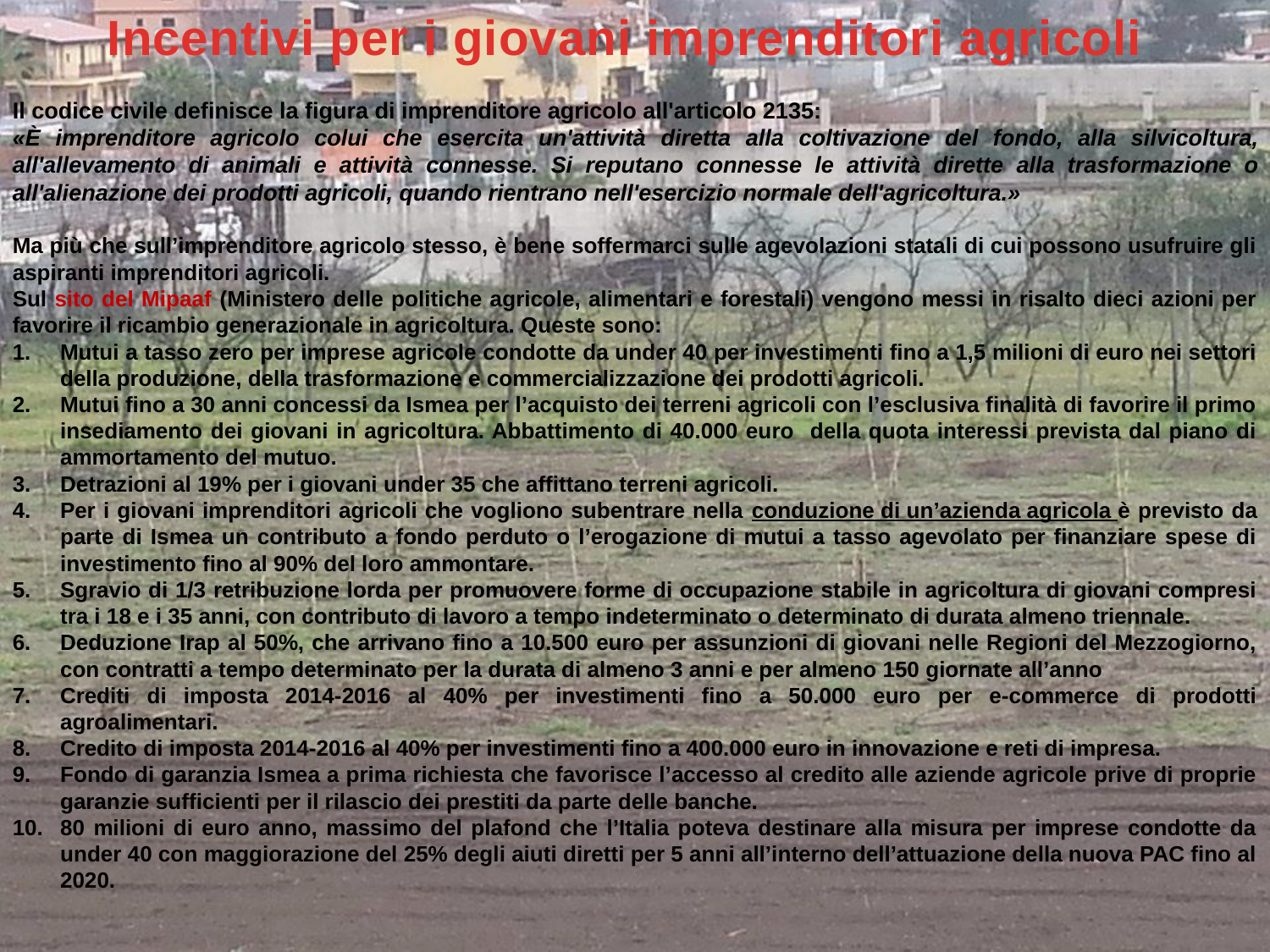

Incentivi per i giovani imprenditori agricoli
Il codice civile definisce la figura di imprenditore agricolo all'articolo 2135:
«È imprenditore agricolo colui che esercita un'attività diretta alla coltivazione del fondo, alla silvicoltura, all'allevamento di animali e attività connesse. Si reputano connesse le attività dirette alla trasformazione o all'alienazione dei prodotti agricoli, quando rientrano nell'esercizio normale dell'agricoltura.»

Ma più che sull’imprenditore agricolo stesso, è bene soffermarci sulle agevolazioni statali di cui possono usufruire gli aspiranti imprenditori agricoli.
Sul sito del Mipaaf (Ministero delle politiche agricole, alimentari e forestali) vengono messi in risalto dieci azioni per favorire il ricambio generazionale in agricoltura. Queste sono:
Mutui a tasso zero per imprese agricole condotte da under 40 per investimenti fino a 1,5 milioni di euro nei settori della produzione, della trasformazione e commercializzazione dei prodotti agricoli.
Mutui fino a 30 anni concessi da Ismea per l’acquisto dei terreni agricoli con l’esclusiva finalità di favorire il primo insediamento dei giovani in agricoltura. Abbattimento di 40.000 euro  della quota interessi prevista dal piano di ammortamento del mutuo.
Detrazioni al 19% per i giovani under 35 che affittano terreni agricoli.
Per i giovani imprenditori agricoli che vogliono subentrare nella conduzione di un’azienda agricola è previsto da parte di Ismea un contributo a fondo perduto o l’erogazione di mutui a tasso agevolato per finanziare spese di investimento fino al 90% del loro ammontare.
Sgravio di 1/3 retribuzione lorda per promuovere forme di occupazione stabile in agricoltura di giovani compresi tra i 18 e i 35 anni, con contributo di lavoro a tempo indeterminato o determinato di durata almeno triennale.
Deduzione Irap al 50%, che arrivano fino a 10.500 euro per assunzioni di giovani nelle Regioni del Mezzogiorno, con contratti a tempo determinato per la durata di almeno 3 anni e per almeno 150 giornate all’anno
Crediti di imposta 2014-2016 al 40% per investimenti fino a 50.000 euro per e-commerce di prodotti agroalimentari.
Credito di imposta 2014-2016 al 40% per investimenti fino a 400.000 euro in innovazione e reti di impresa.
Fondo di garanzia Ismea a prima richiesta che favorisce l’accesso al credito alle aziende agricole prive di proprie garanzie sufficienti per il rilascio dei prestiti da parte delle banche.
80 milioni di euro anno, massimo del plafond che l’Italia poteva destinare alla misura per imprese condotte da under 40 con maggiorazione del 25% degli aiuti diretti per 5 anni all’interno dell’attuazione della nuova PAC fino al 2020.